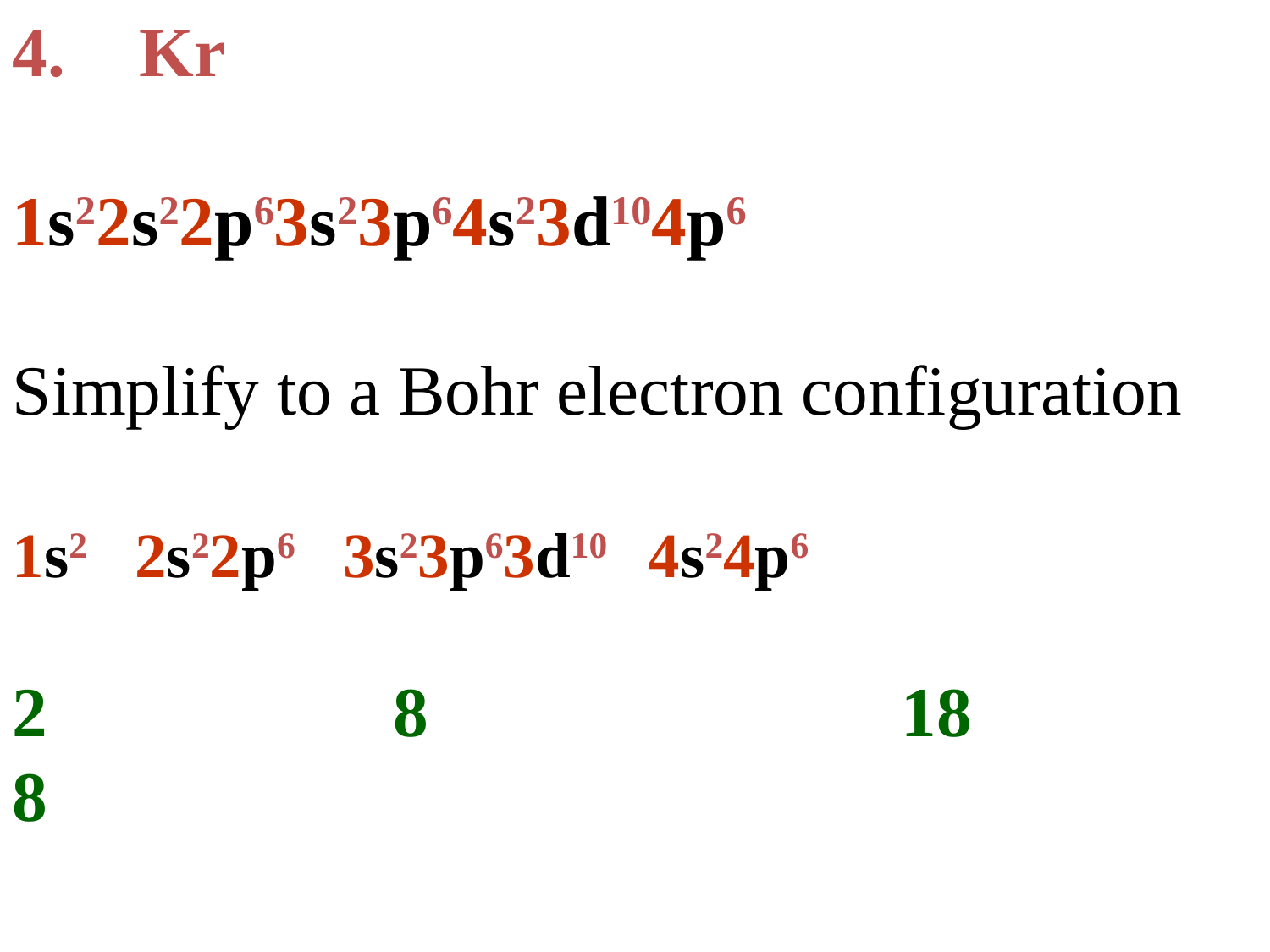

4.	Kr

1s22s22p63s23p64s23d104p6

Simplify to a Bohr electron configuration

1s2   2s22p6   3s23p63d10   4s24p6

2	   		8		 		18		     8